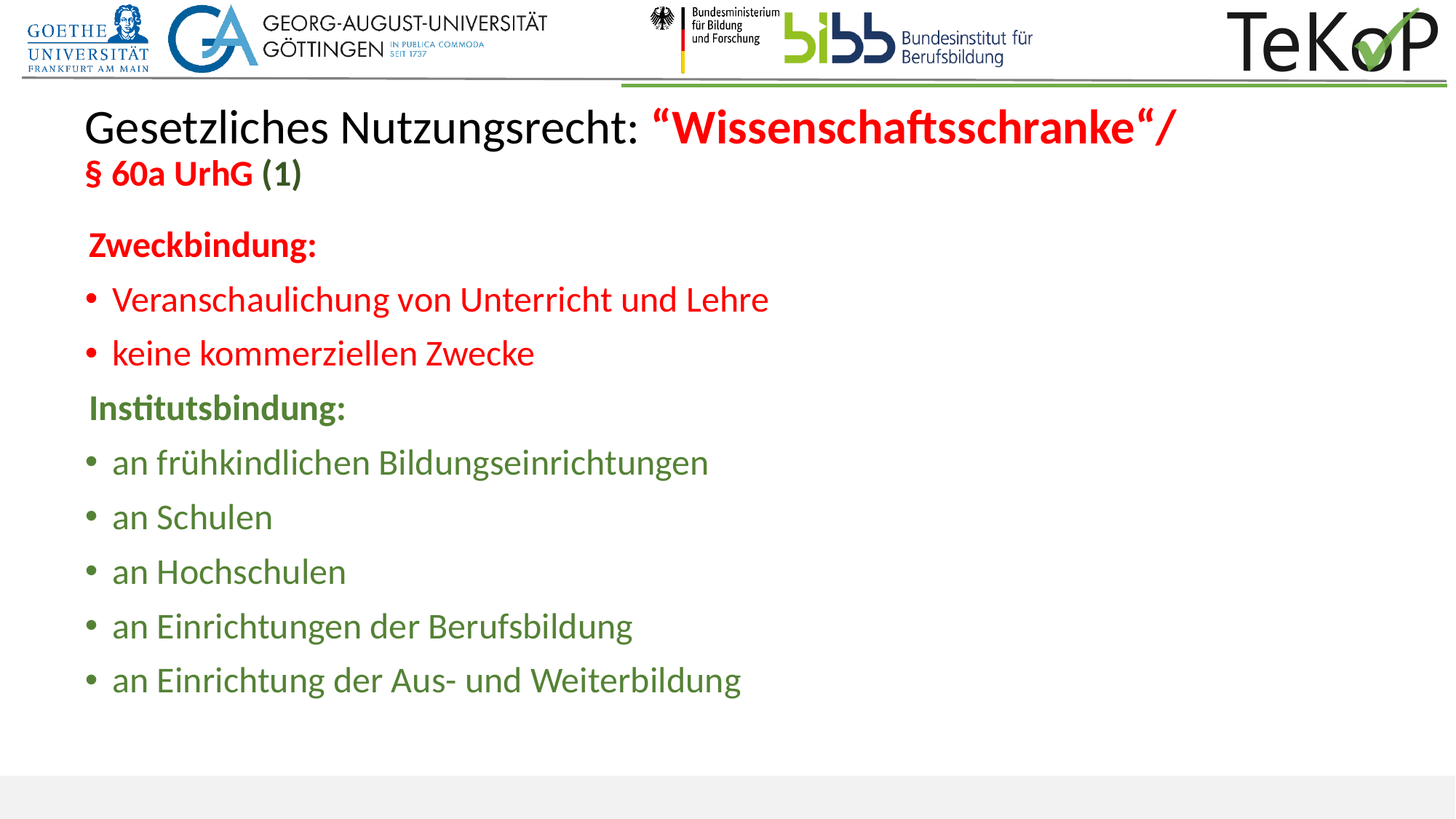

# Gesetzliches Nutzungsrecht: “Wissenschaftsschranke“/ § 60a UrhG (1)
Zweckbindung:
Veranschaulichung von Unterricht und Lehre
keine kommerziellen Zwecke
Institutsbindung:
an frühkindlichen Bildungseinrichtungen
an Schulen
an Hochschulen
an Einrichtungen der Berufsbildung
an Einrichtung der Aus- und Weiterbildung